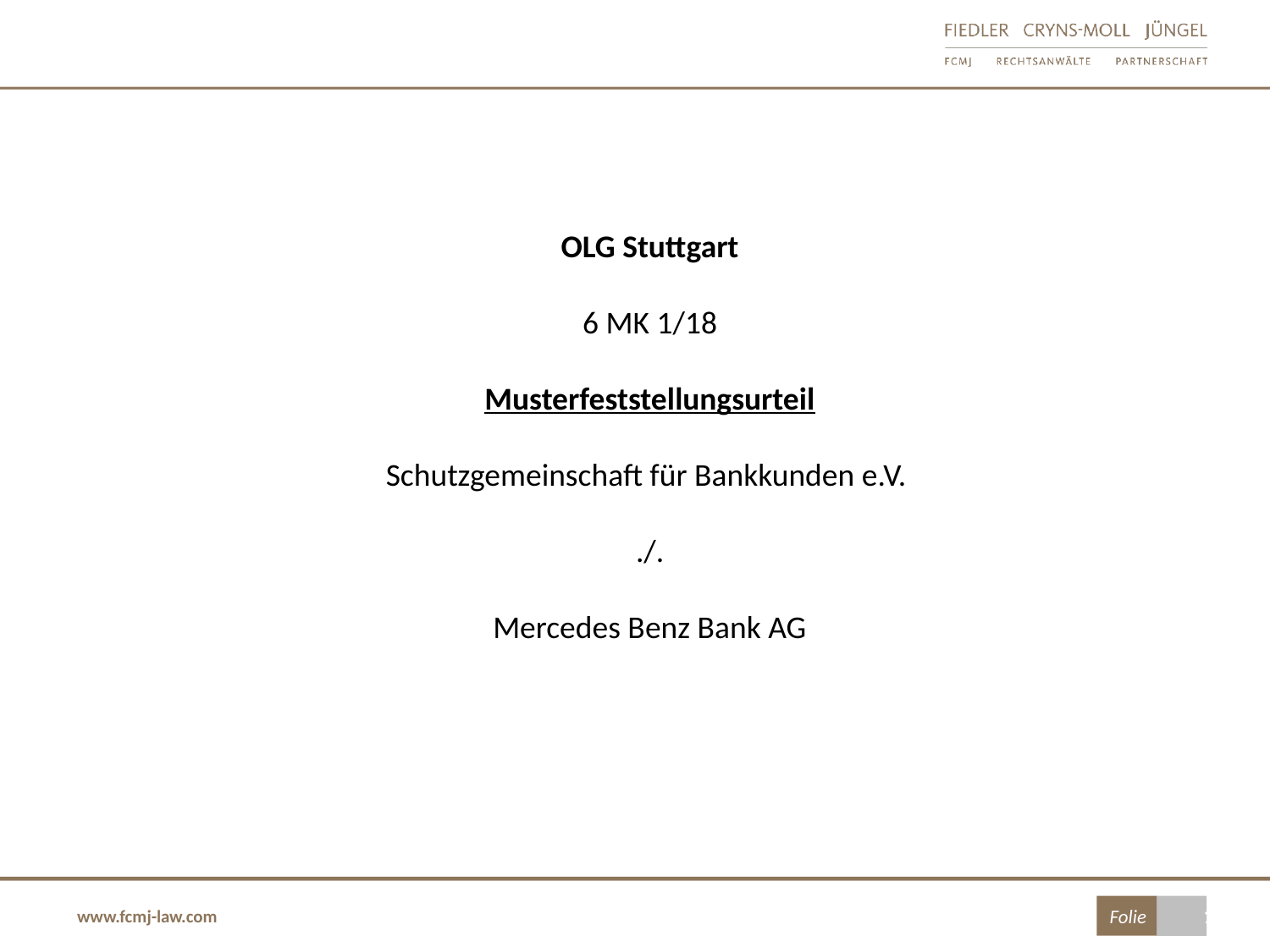

OLG Stuttgart

6 MK 1/18

Musterfeststellungsurteil

Schutzgemeinschaft für Bankkunden e.V.

./.

Mercedes Benz Bank AG